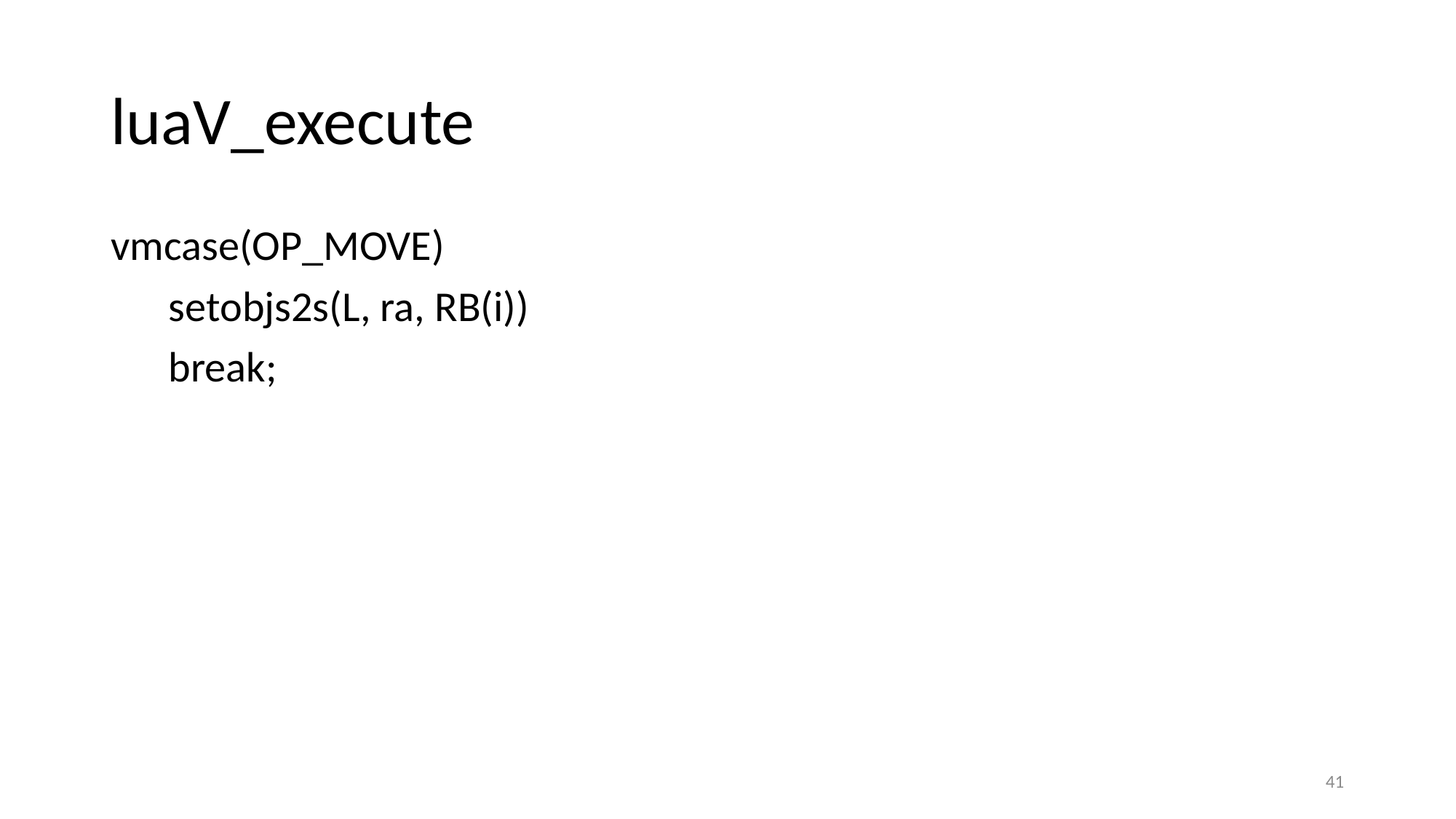

# luaV_execute
vmcase(OP_MOVE)
      setobjs2s(L, ra, RB(i))
      break;
41